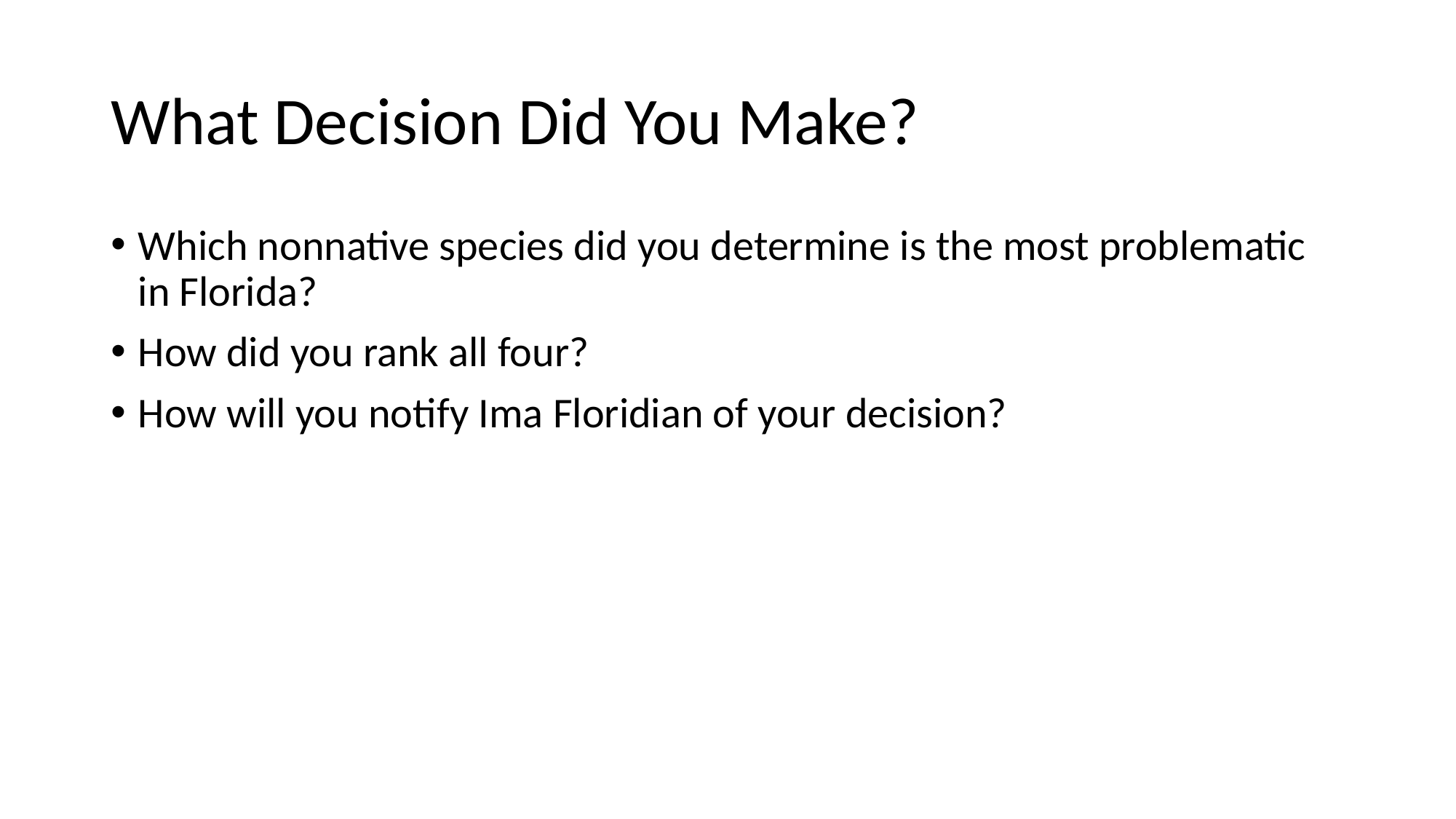

# What Decision Did You Make?
Which nonnative species did you determine is the most problematic in Florida?
How did you rank all four?
How will you notify Ima Floridian of your decision?